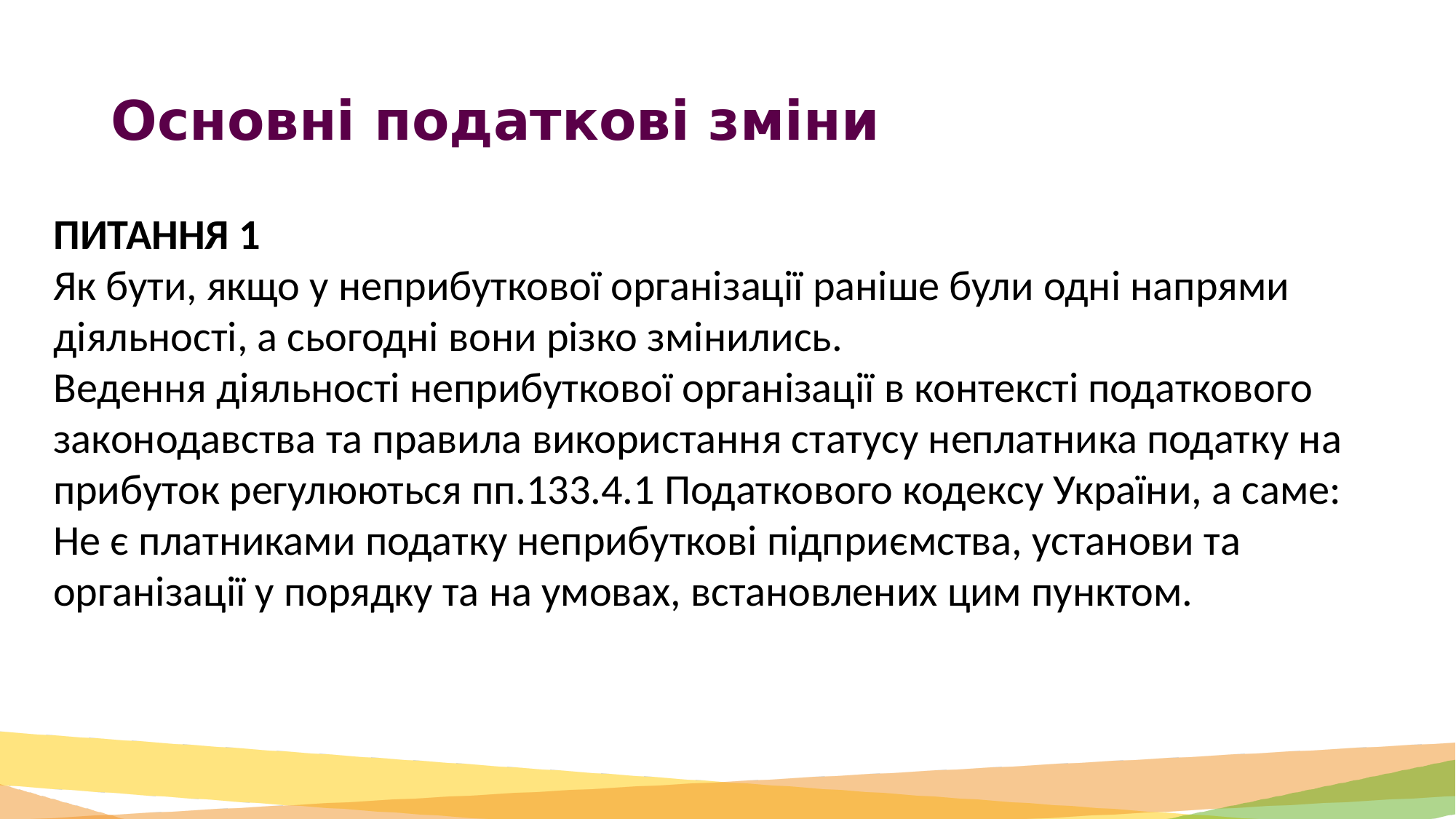

# Основні податкові зміни
ПИТАННЯ 1
Як бути, якщо у неприбуткової організації раніше були одні напрями діяльності, а сьогодні вони різко змінились.
Ведення діяльності неприбуткової організації в контексті податкового законодавства та правила використання статусу неплатника податку на прибуток регулюються пп.133.4.1 Податкового кодексу України, а саме:
Не є платниками податку неприбуткові підприємства, установи та організації у порядку та на умовах, встановлених цим пунктом.